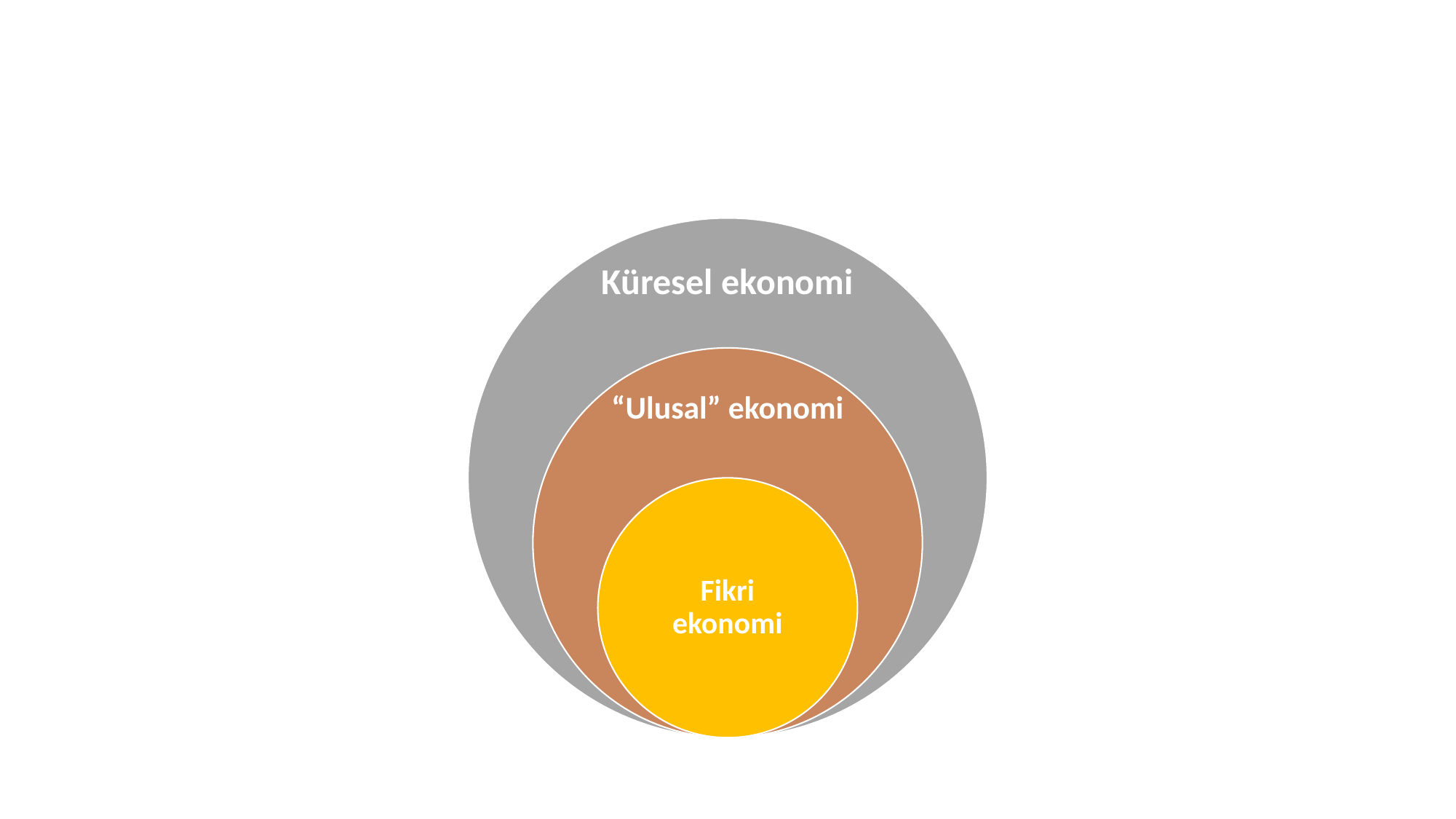

#
Küresel ekonomi
“Ulusal” ekonomi
Fikri ekonomi